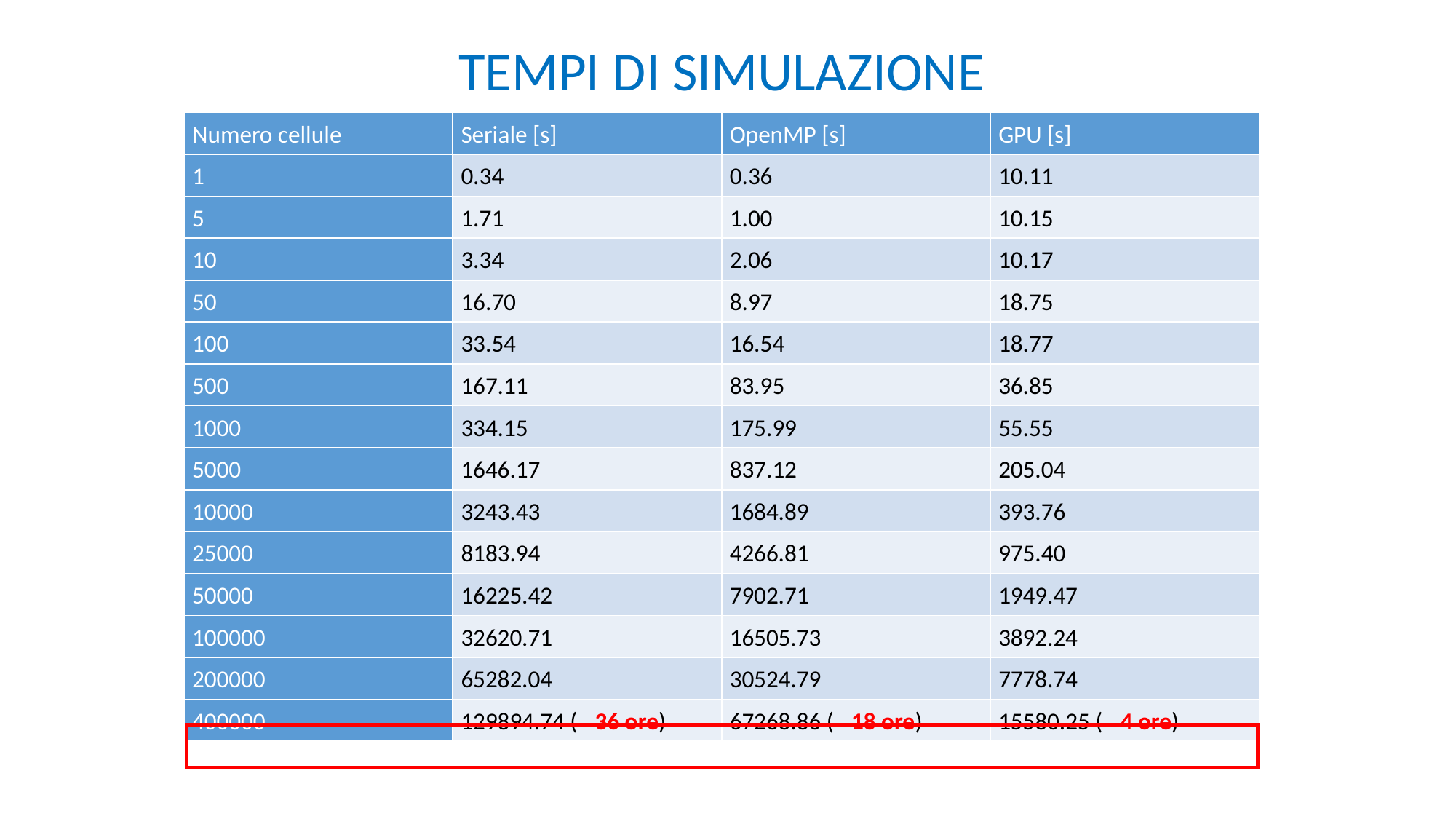

TEMPI DI SIMULAZIONE
| Numero cellule | Seriale [s] | OpenMP [s] | GPU [s] |
| --- | --- | --- | --- |
| 1 | 0.34 | 0.36 | 10.11 |
| 5 | 1.71 | 1.00 | 10.15 |
| 10 | 3.34 | 2.06 | 10.17 |
| 50 | 16.70 | 8.97 | 18.75 |
| 100 | 33.54 | 16.54 | 18.77 |
| 500 | 167.11 | 83.95 | 36.85 |
| 1000 | 334.15 | 175.99 | 55.55 |
| 5000 | 1646.17 | 837.12 | 205.04 |
| 10000 | 3243.43 | 1684.89 | 393.76 |
| 25000 | 8183.94 | 4266.81 | 975.40 |
| 50000 | 16225.42 | 7902.71 | 1949.47 |
| 100000 | 32620.71 | 16505.73 | 3892.24 |
| 200000 | 65282.04 | 30524.79 | 7778.74 |
| 400000 | 129894.74 ( ̴ 36 ore) | 67268.86 ( ̴ 18 ore) | 15580.25 ( ̴ 4 ore) |